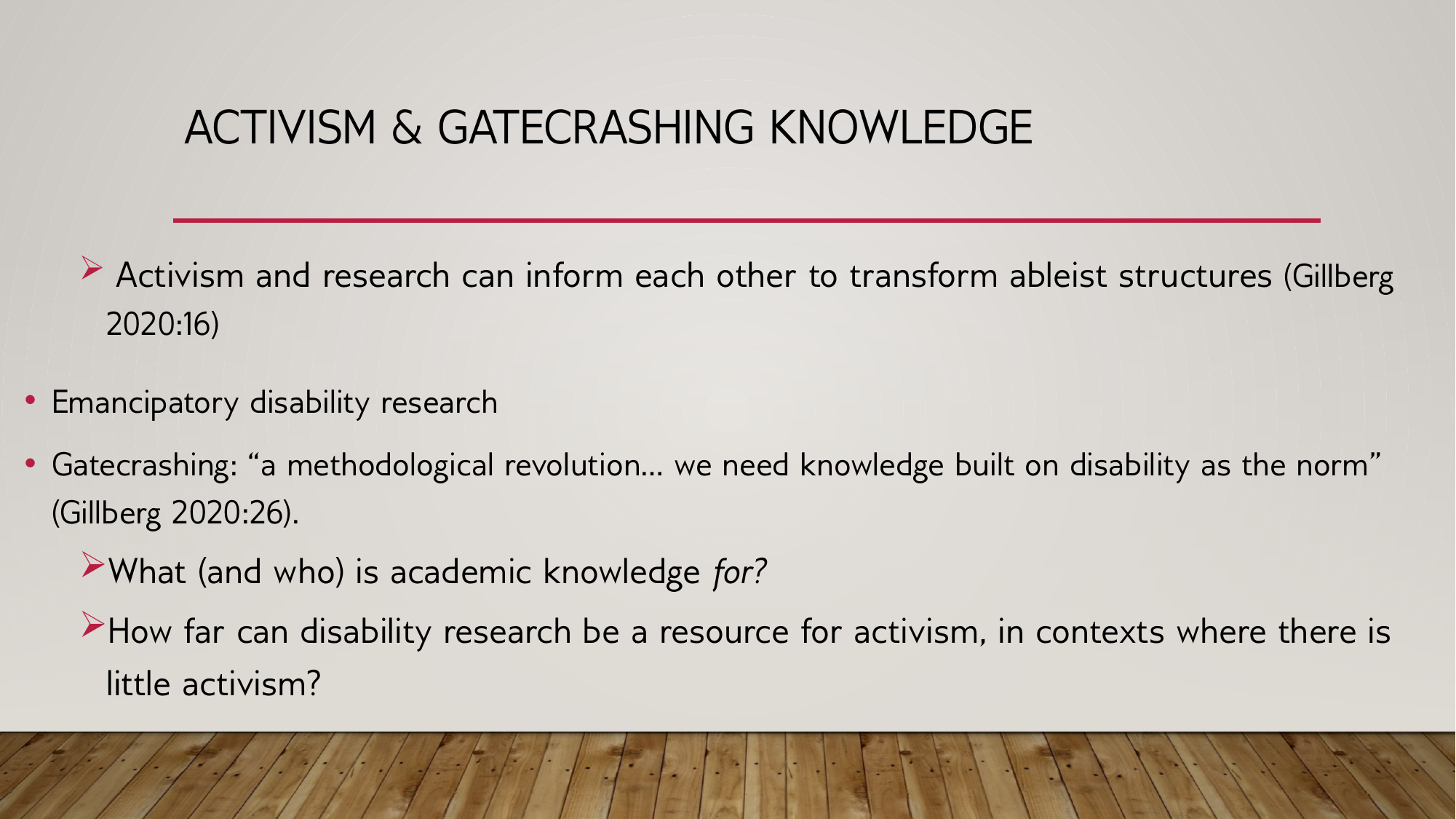

# Activism & Gatecrashing knowledge
 Activism and research can inform each other to transform ableist structures (Gillberg 2020:16)
Emancipatory disability research
Gatecrashing: “a methodological revolution… we need knowledge built on disability as the norm” (Gillberg 2020:26).
What (and who) is academic knowledge for?
How far can disability research be a resource for activism, in contexts where there is little activism?